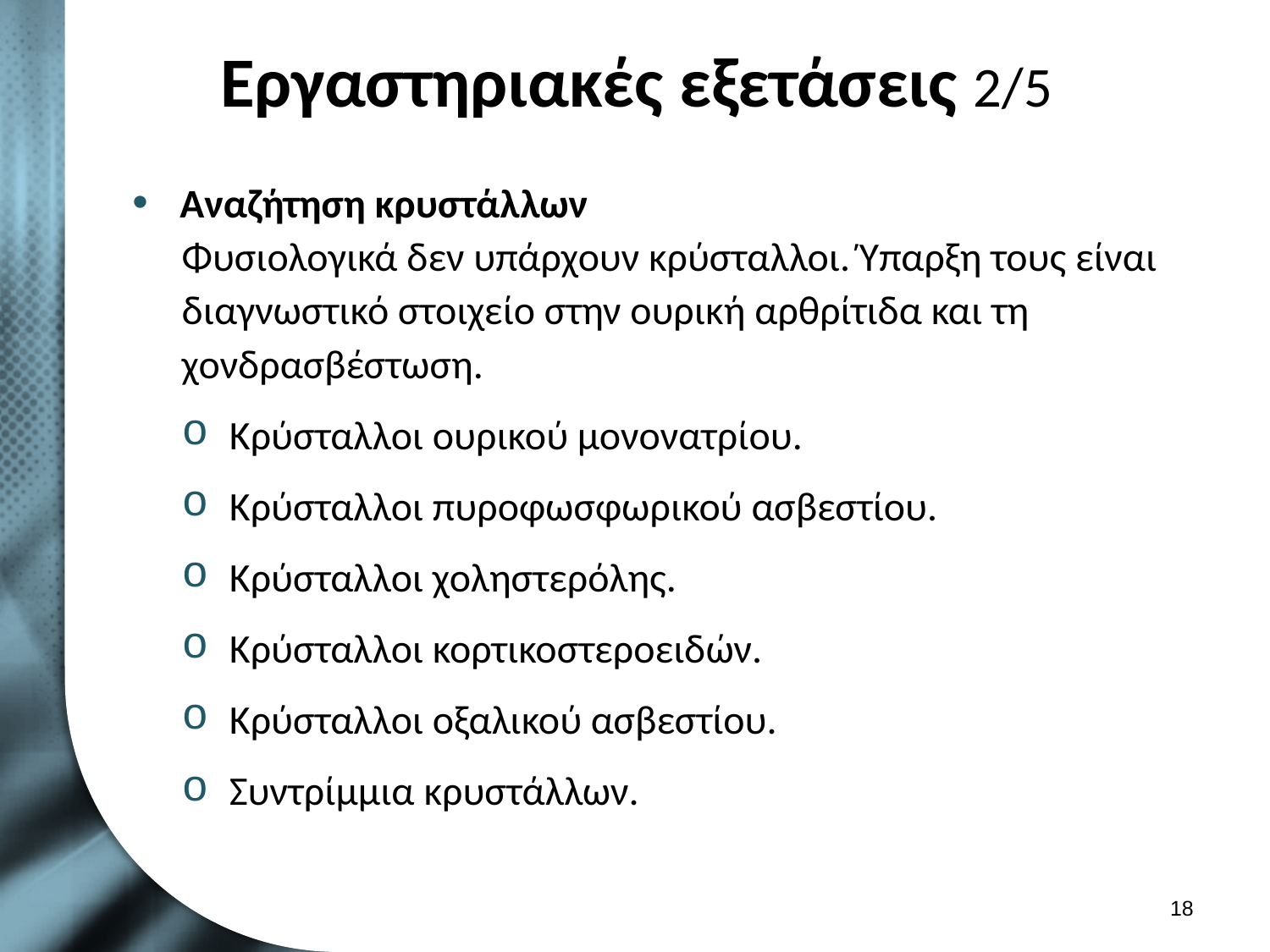

# Εργαστηριακές εξετάσεις 2/5
Αναζήτηση κρυστάλλων
Φυσιολογικά δεν υπάρχουν κρύσταλλοι. Ύπαρξη τους είναι διαγνωστικό στοιχείο στην ουρική αρθρίτιδα και τη χονδρασβέστωση.
Κρύσταλλοι ουρικού μονονατρίου.
Κρύσταλλοι πυροφωσφωρικού ασβεστίου.
Κρύσταλλοι χοληστερόλης.
Κρύσταλλοι κορτικοστεροειδών.
Κρύσταλλοι οξαλικού ασβεστίου.
Συντρίμμια κρυστάλλων.
18